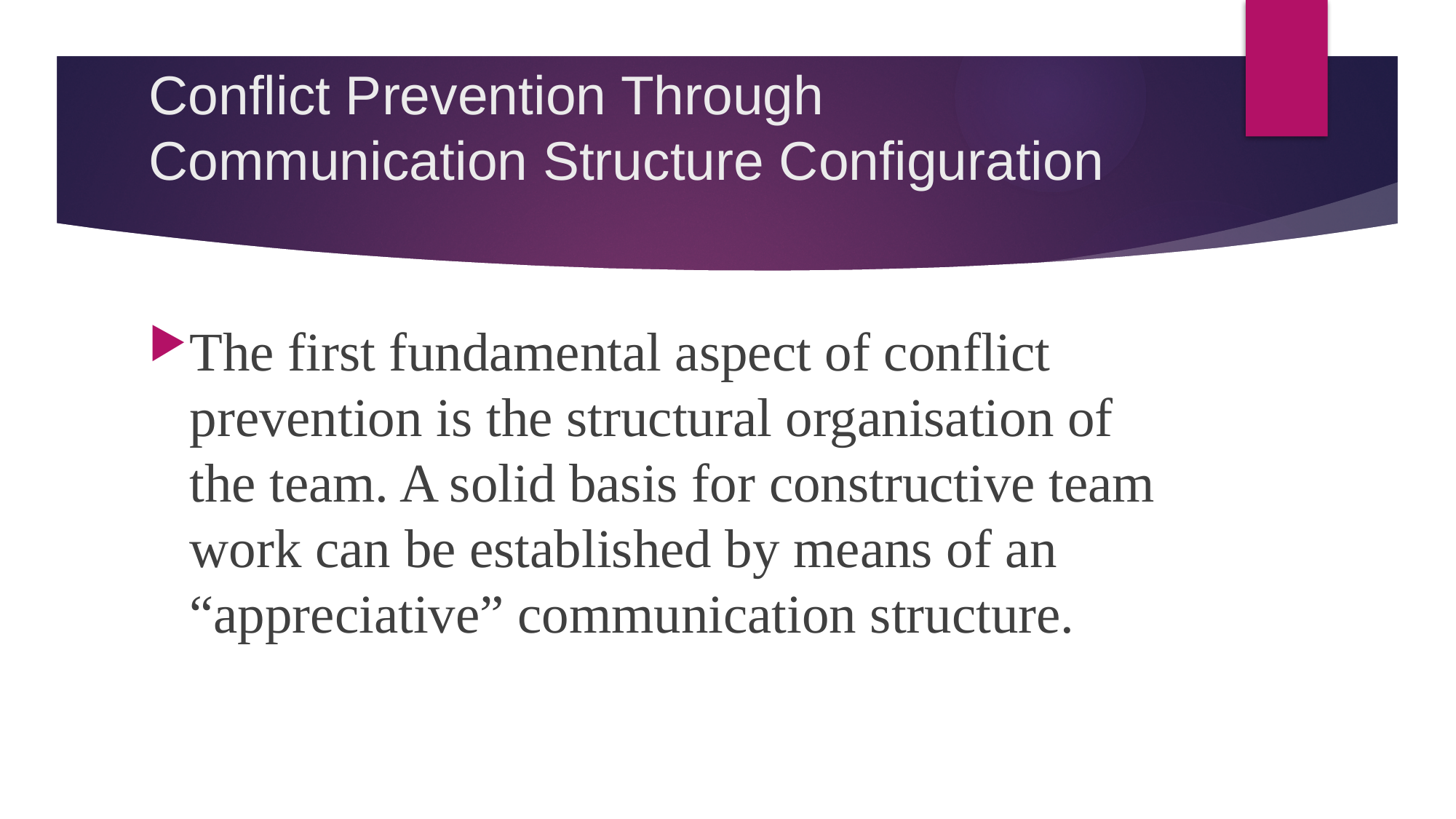

# Conflict Prevention Through Communication Structure Configuration
The first fundamental aspect of conflict prevention is the structural organisation of the team. A solid basis for constructive team work can be established by means of an “appreciative” communication structure.